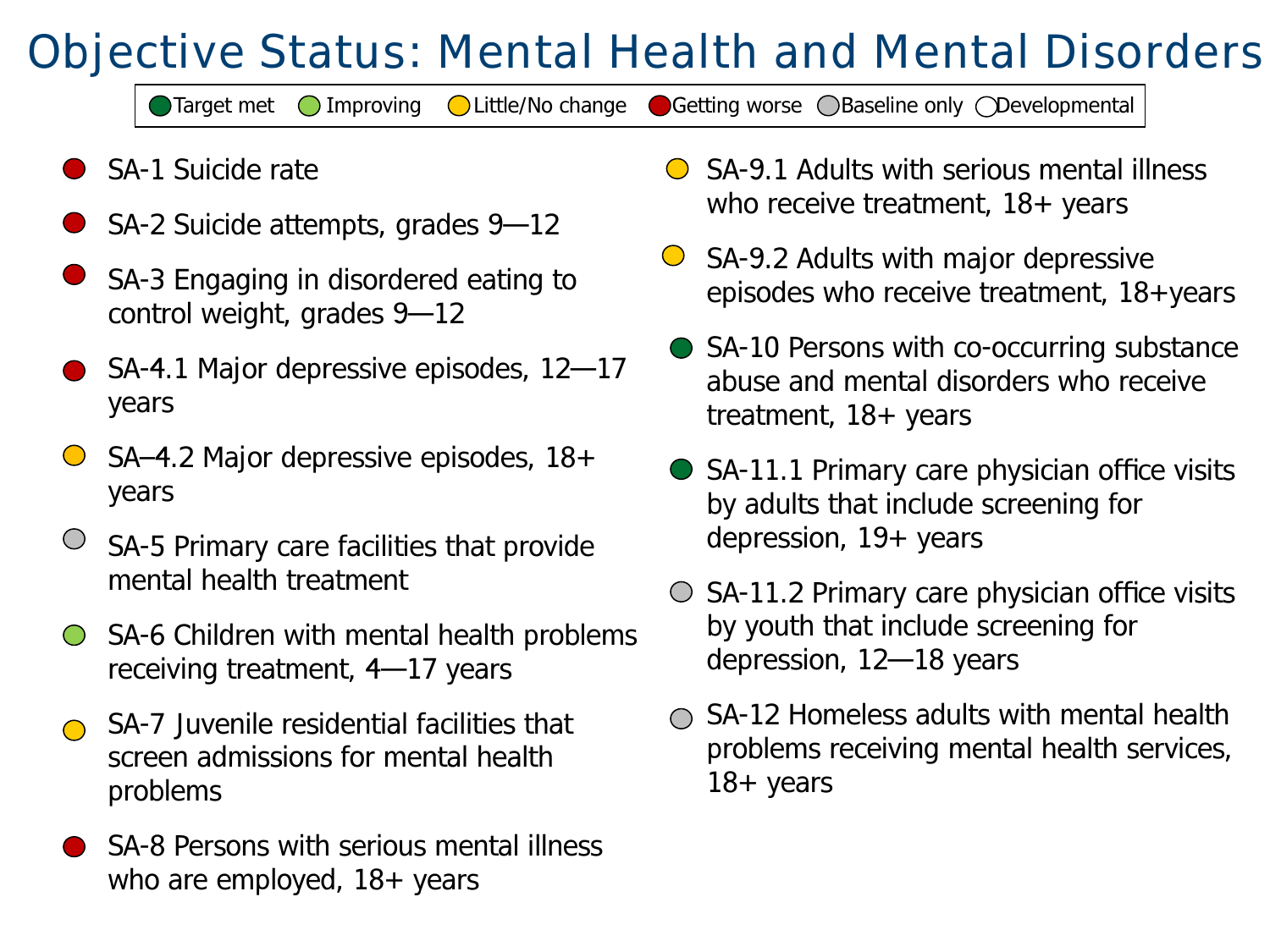

Objective Status: Mental Health and Mental Disorders

Target met        Improving        Little/No change       Getting worse      Baseline only     Developmental

SA-1 Suicide rate
SA-2 Suicide attempts, grades 9—12
SA-3 Engaging in disordered eating to control weight, grades 9—12
SA-4.1 Major depressive episodes, 12—17 years
SA–4.2 Major depressive episodes, 18+ years
SA-5 Primary care facilities that provide mental health treatment
SA-6 Children with mental health problems receiving treatment, 4—17 years
SA-7 Juvenile residential facilities that screen admissions for mental health problems
SA-8 Persons with serious mental illness who are employed, 18+ years
SA-9.1 Adults with serious mental illness who receive treatment, 18+ years
SA-9.2 Adults with major depressive episodes who receive treatment, 18+years
SA-10 Persons with co-occurring substance abuse and mental disorders who receive treatment, 18+ years
SA-11.1 Primary care physician office visits by adults that include screening for depression, 19+ years
SA-11.2 Primary care physician office visits by youth that include screening for depression, 12—18 years
SA-12 Homeless adults with mental health problems receiving mental health services, 18+ years